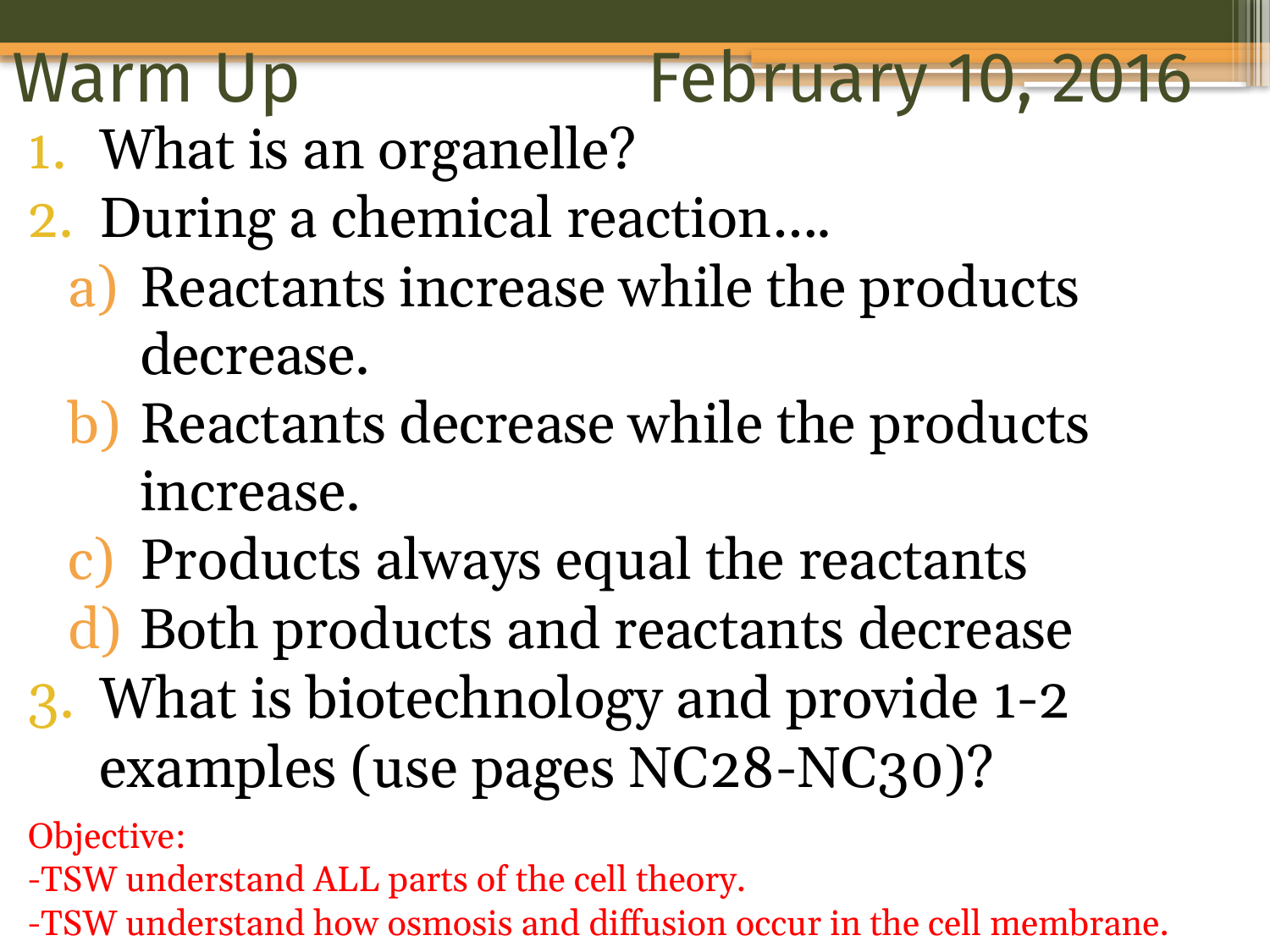

# Warm Up 			February 10, 2016
What is an organelle?
During a chemical reaction….
Reactants increase while the products decrease.
Reactants decrease while the products increase.
Products always equal the reactants
Both products and reactants decrease
What is biotechnology and provide 1-2 examples (use pages NC28-NC30)?

Objective:
-TSW understand ALL parts of the cell theory.
-TSW understand how osmosis and diffusion occur in the cell membrane.